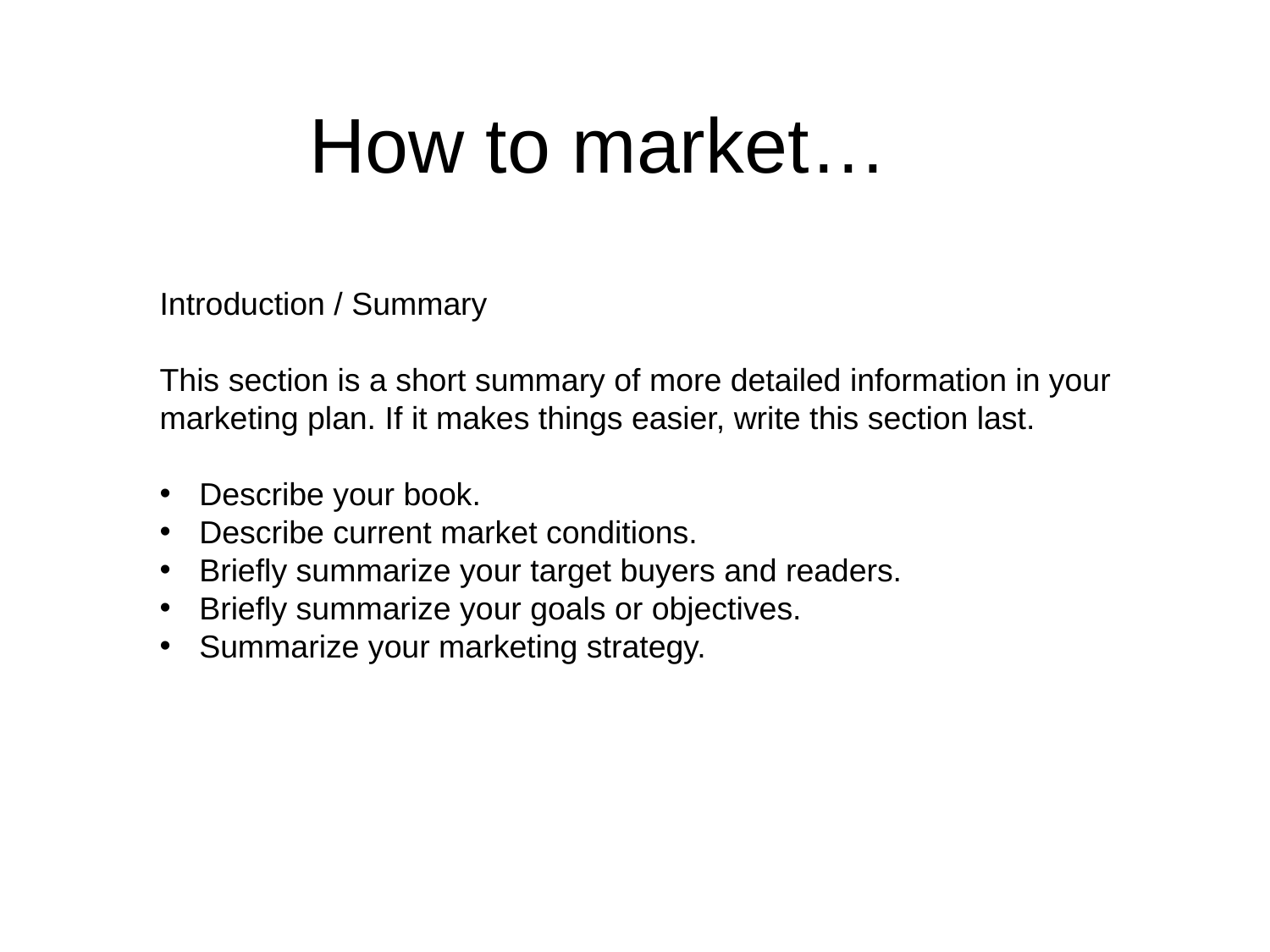

How to market…
Introduction / Summary
This section is a short summary of more detailed information in your marketing plan. If it makes things easier, write this section last.
Describe your book.
Describe current market conditions.
Briefly summarize your target buyers and readers.
Briefly summarize your goals or objectives.
Summarize your marketing strategy.